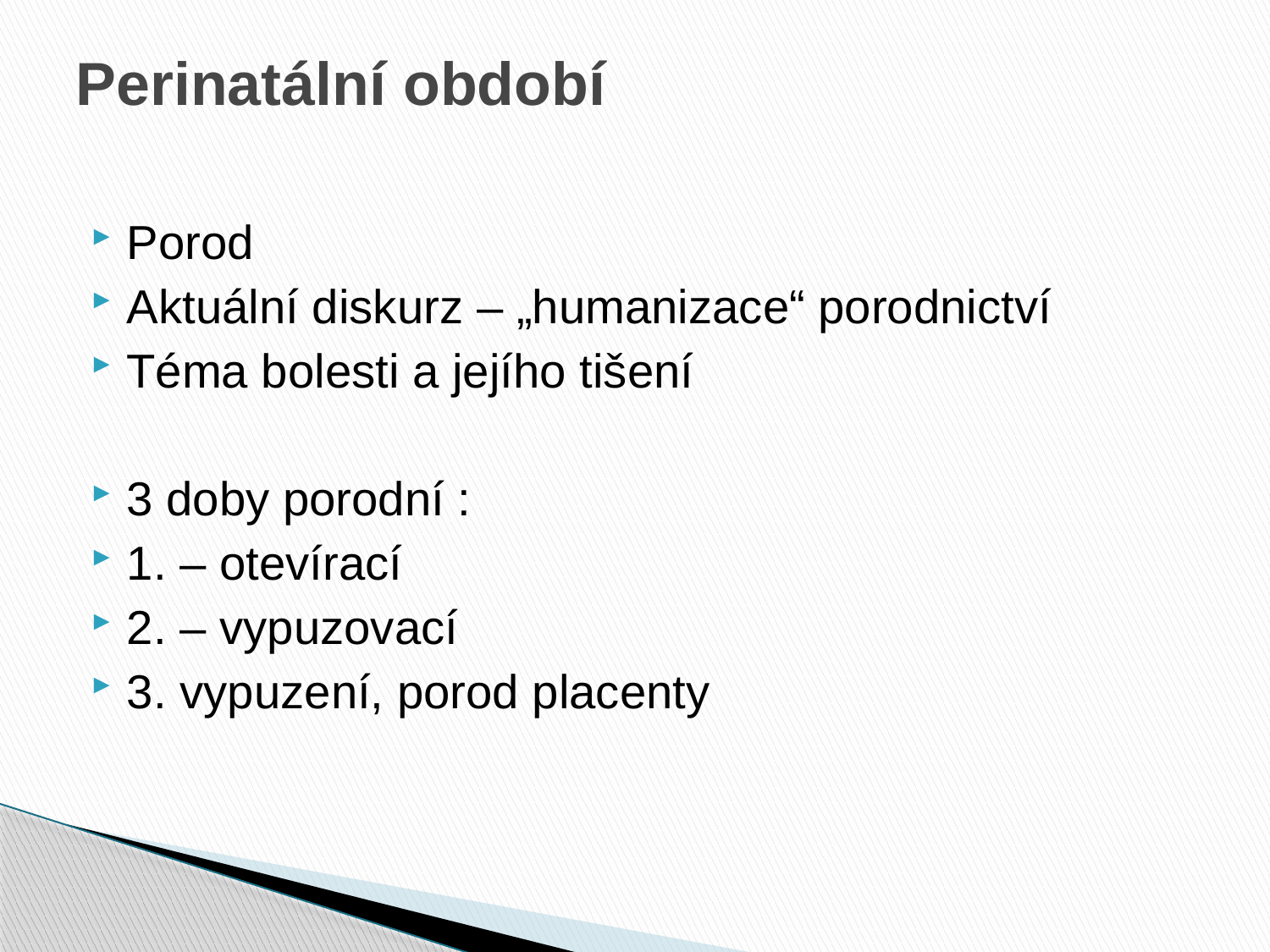

# Perinatální období
Porod
Aktuální diskurz – „humanizace“ porodnictví
Téma bolesti a jejího tišení

3 doby porodní :
1. – otevírací
2. – vypuzovací
3. vypuzení, porod placenty